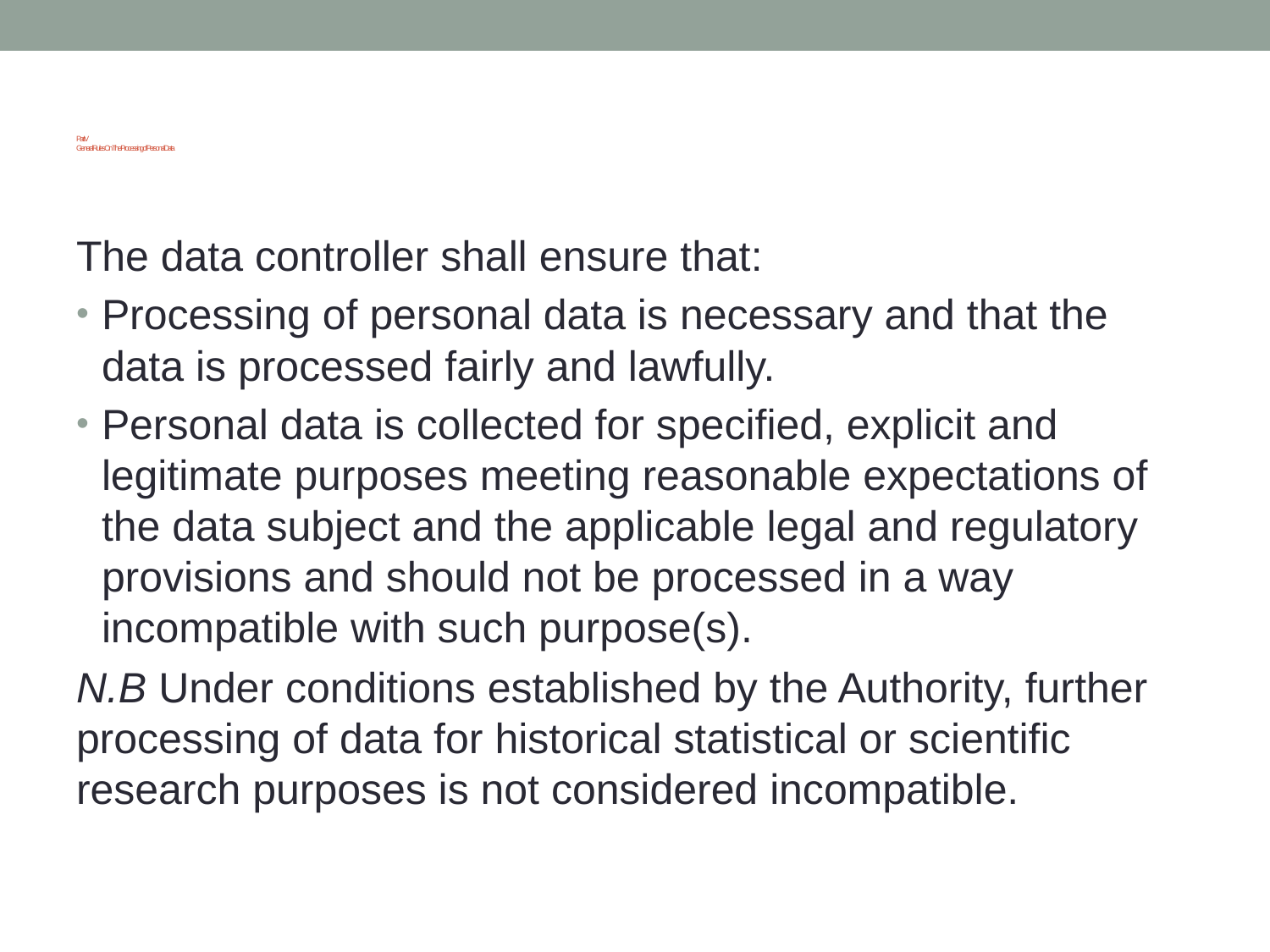

# Part V General Rules On The Processing of Personal Data
The data controller shall ensure that:
Processing of personal data is necessary and that the data is processed fairly and lawfully.
Personal data is collected for specified, explicit and legitimate purposes meeting reasonable expectations of the data subject and the applicable legal and regulatory provisions and should not be processed in a way incompatible with such purpose(s).
N.B Under conditions established by the Authority, further processing of data for historical statistical or scientific research purposes is not considered incompatible.